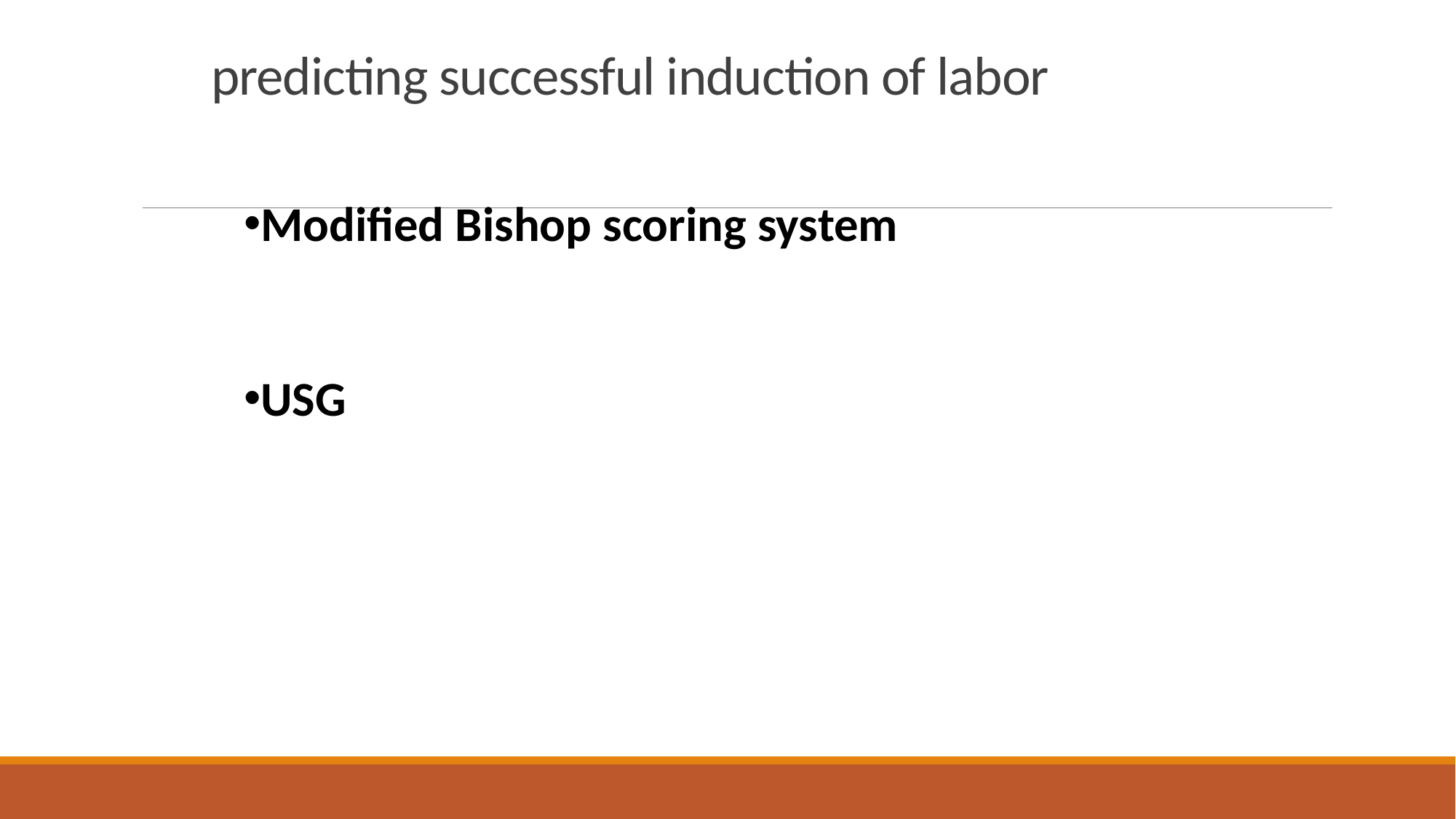

# predicting successful induction of labor
Modified Bishop scoring system

USG